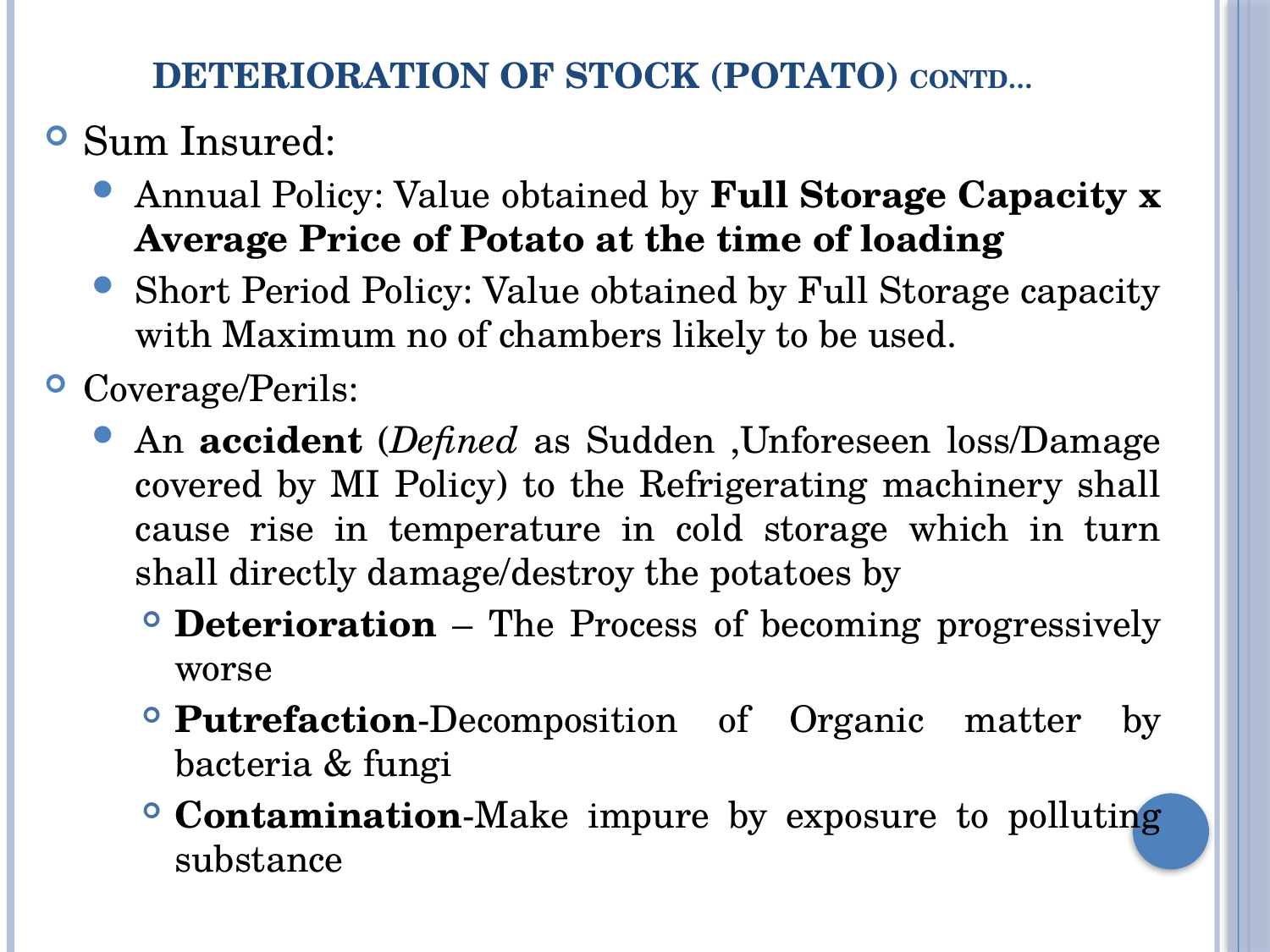

# DETERIORATION OF STOCK (POTATO) contd…
Sum Insured:
Annual Policy: Value obtained by Full Storage Capacity x Average Price of Potato at the time of loading
Short Period Policy: Value obtained by Full Storage capacity with Maximum no of chambers likely to be used.
Coverage/Perils:
An accident (Defined as Sudden ,Unforeseen loss/Damage covered by MI Policy) to the Refrigerating machinery shall cause rise in temperature in cold storage which in turn shall directly damage/destroy the potatoes by
Deterioration – The Process of becoming progressively worse
Putrefaction-Decomposition of Organic matter by bacteria & fungi
Contamination-Make impure by exposure to polluting substance